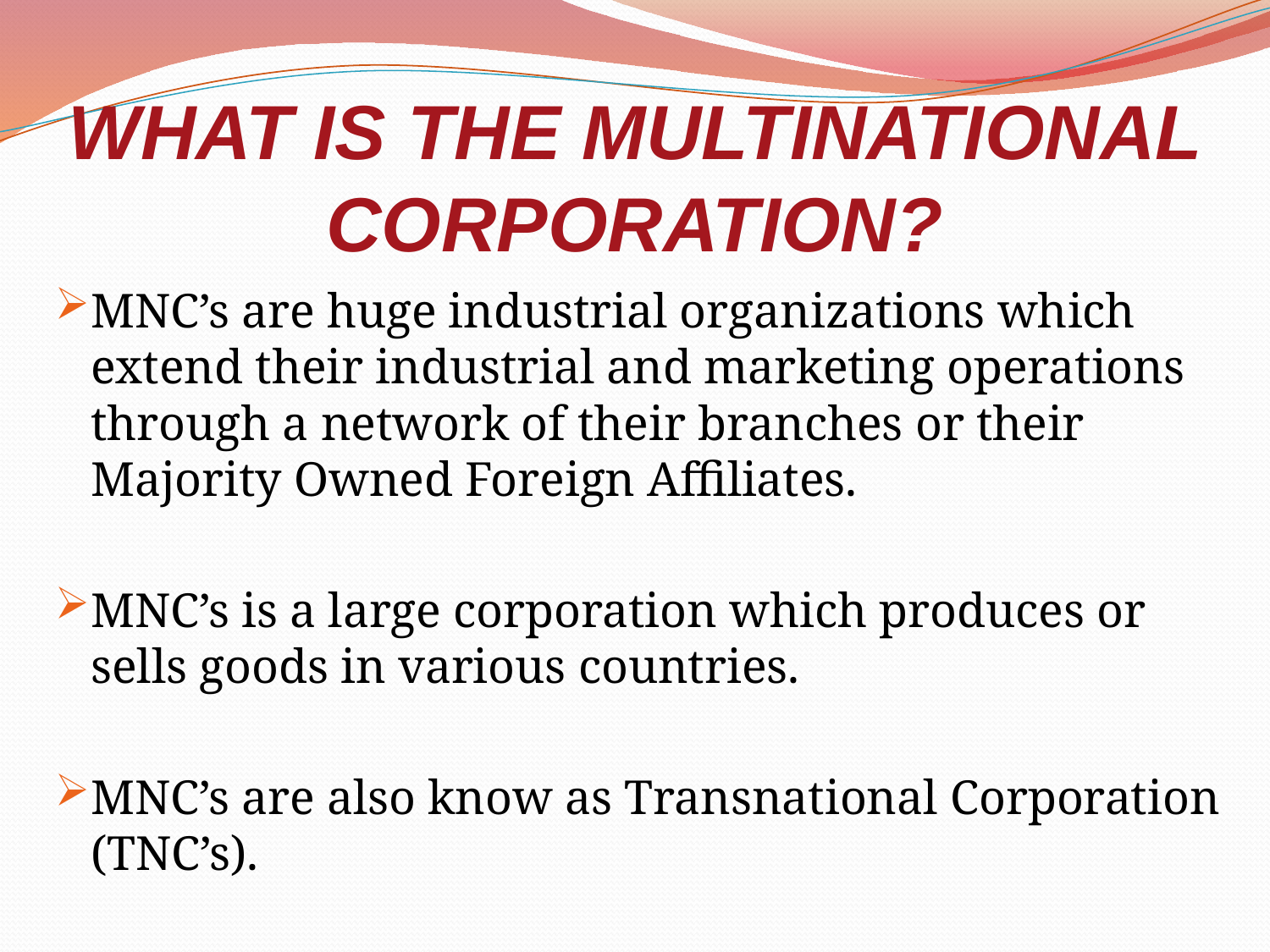

# WHAT IS THE MULTINATIONAL CORPORATION?
MNC’s are huge industrial organizations which extend their industrial and marketing operations through a network of their branches or their Majority Owned Foreign Affiliates.

MNC’s is a large corporation which produces or sells goods in various countries.

MNC’s are also know as Transnational Corporation (TNC’s).